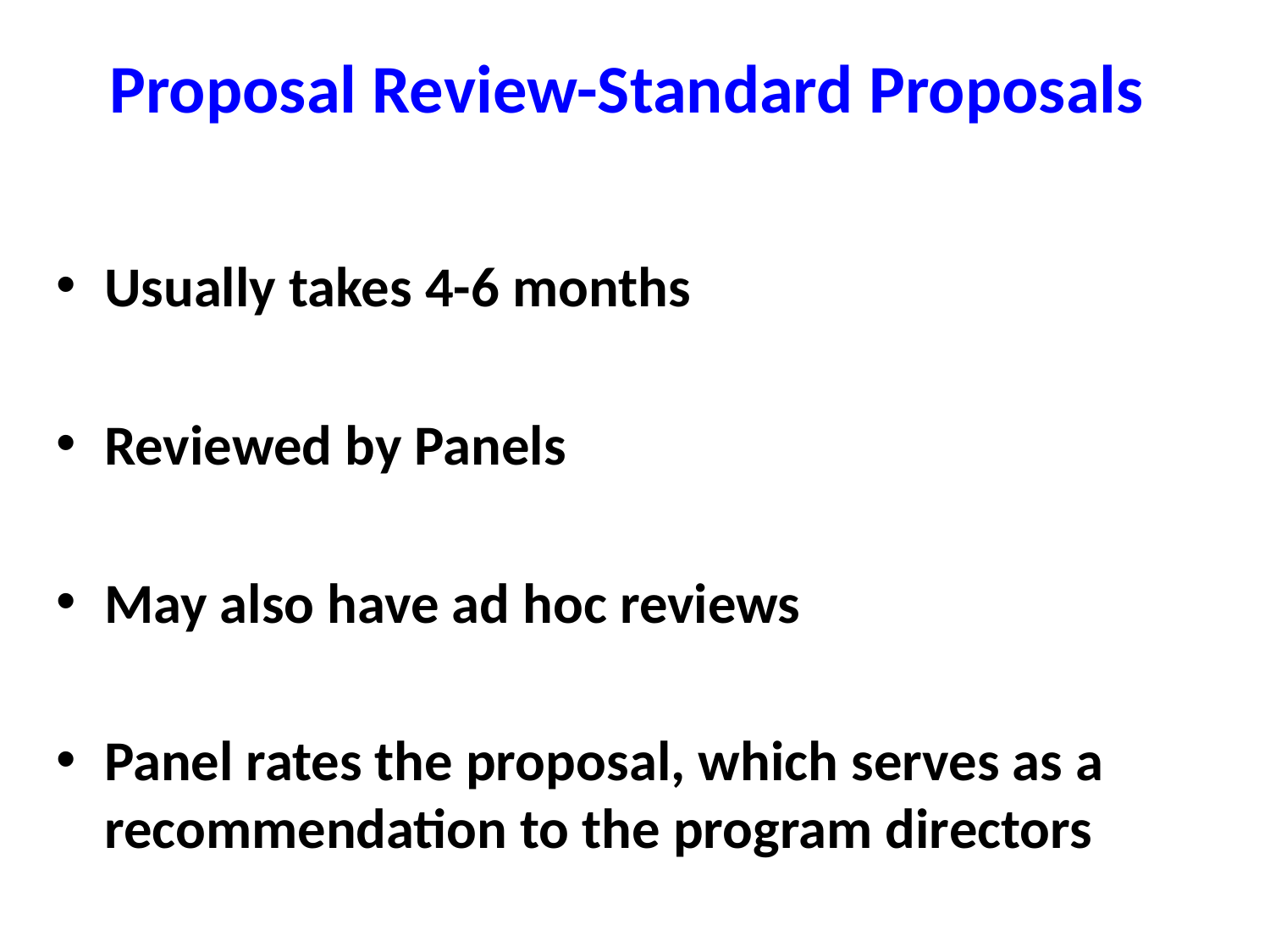

# Proposal Review-Standard Proposals

Usually takes 4-6 months

Reviewed by Panels

May also have ad hoc reviews

Panel rates the proposal, which serves as a recommendation to the program directors